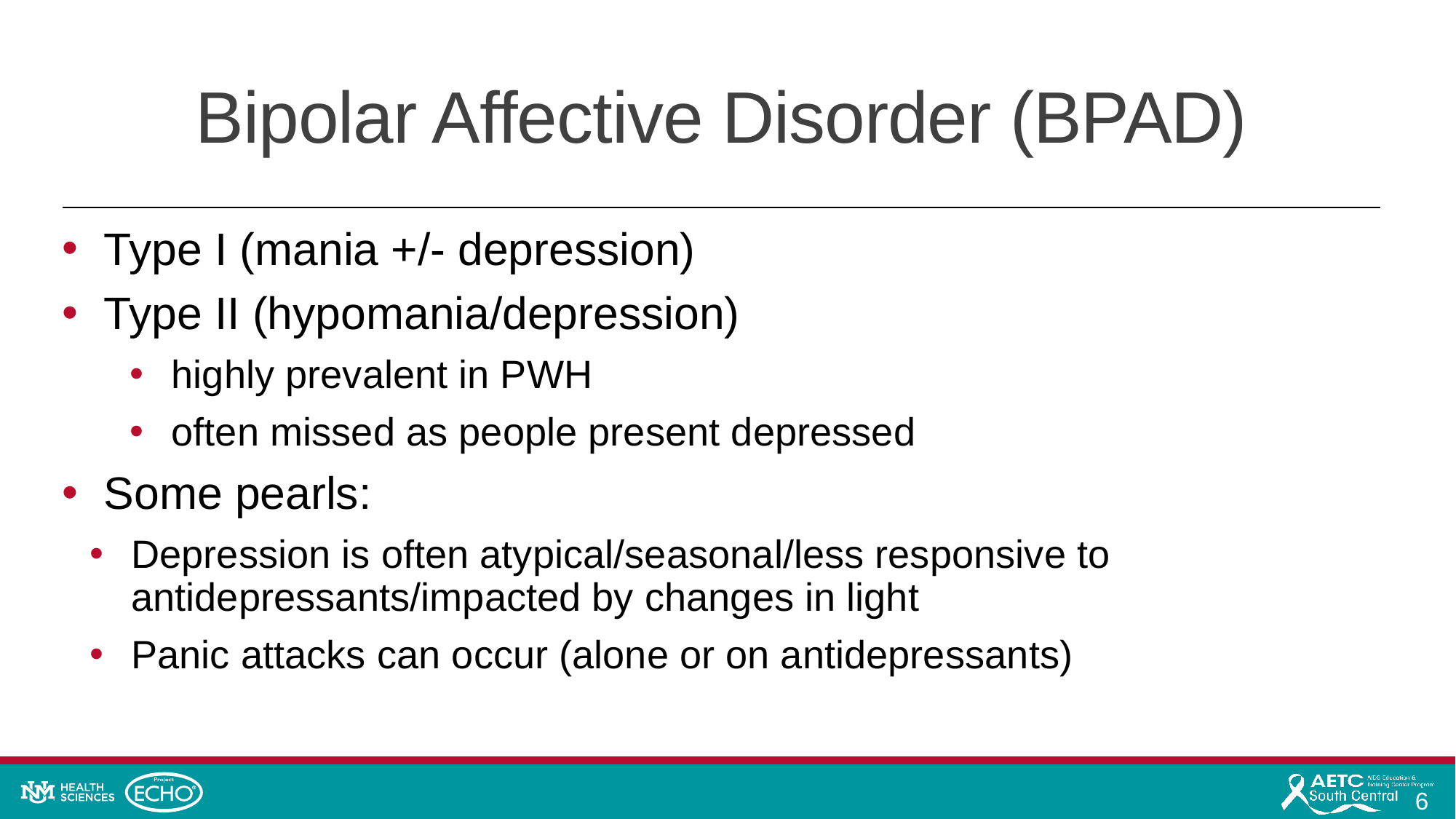

# Bipolar Affective Disorder (BPAD)
Type I (mania +/- depression)
Type II (hypomania/depression)
highly prevalent in PWH
often missed as people present depressed
Some pearls:
Depression is often atypical/seasonal/less responsive to antidepressants/impacted by changes in light
Panic attacks can occur (alone or on antidepressants)